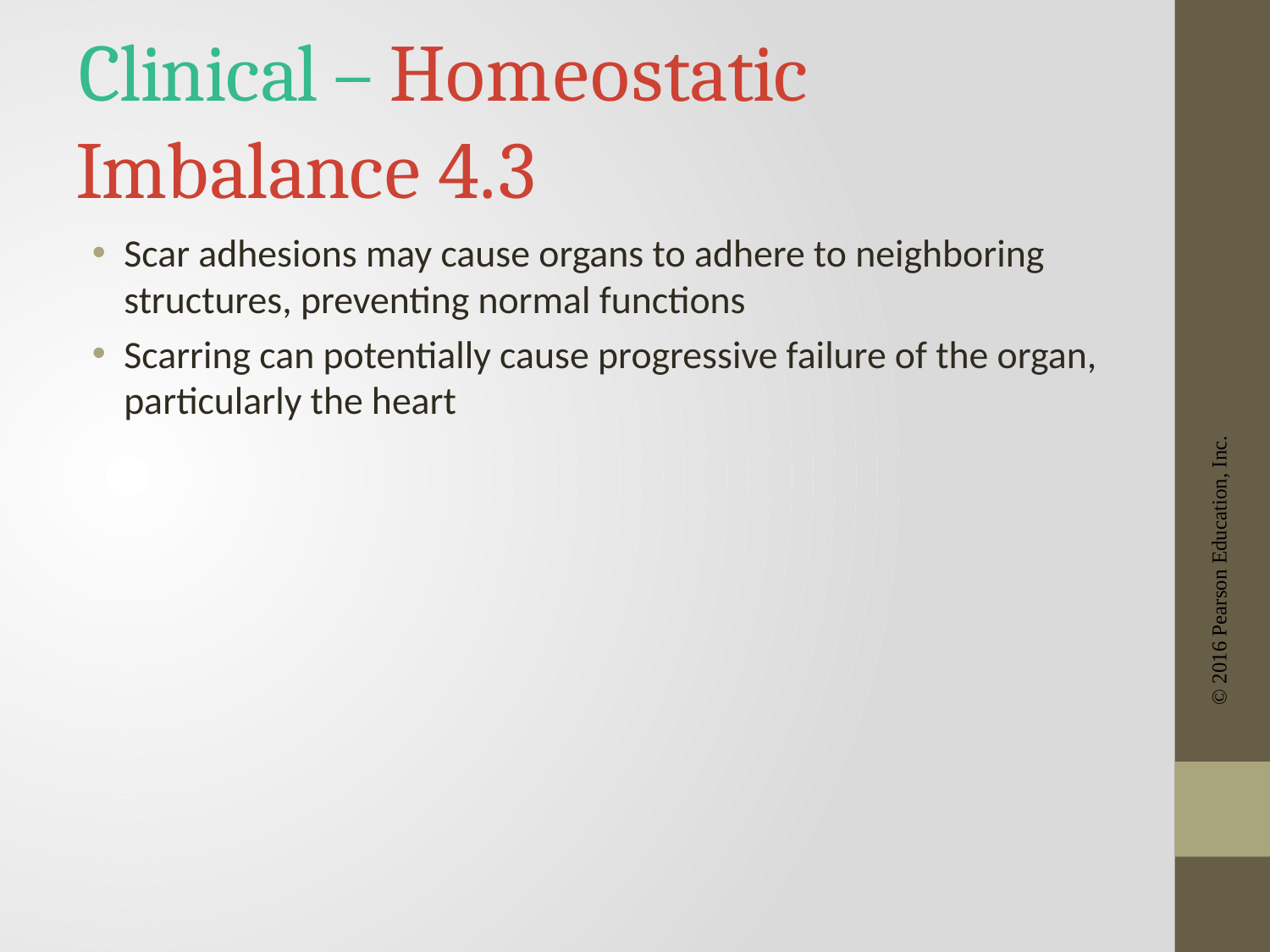

# Clinical – Homeostatic Imbalance 4.3
Scar adhesions may cause organs to adhere to neighboring structures, preventing normal functions
Scarring can potentially cause progressive failure of the organ, particularly the heart
© 2016 Pearson Education, Inc.